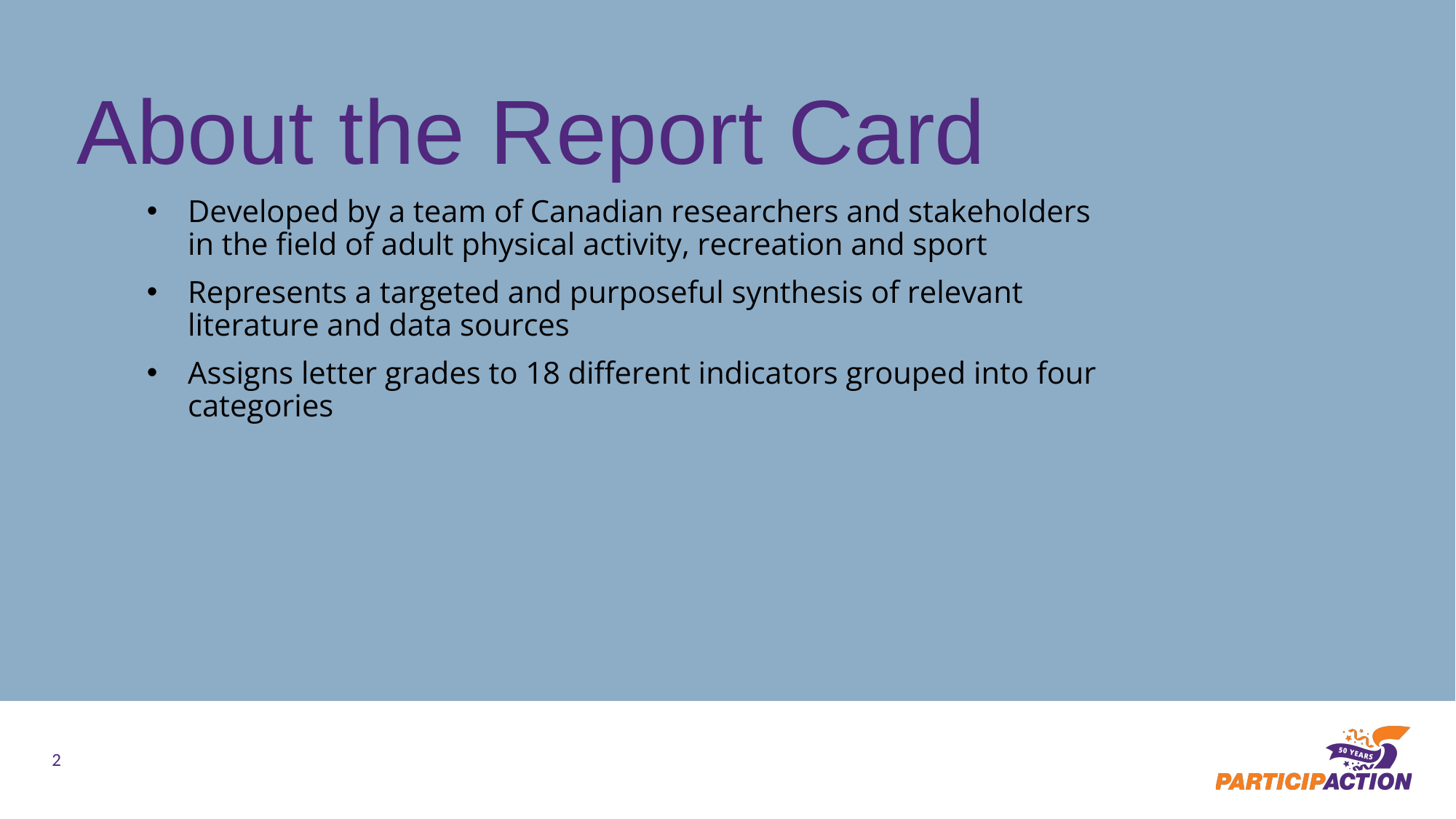

About the Report Card
Developed by a team of Canadian researchers and stakeholders in the field of adult physical activity, recreation and sport
Represents a targeted and purposeful synthesis of relevant literature and data sources
Assigns letter grades to 18 different indicators grouped into four categories